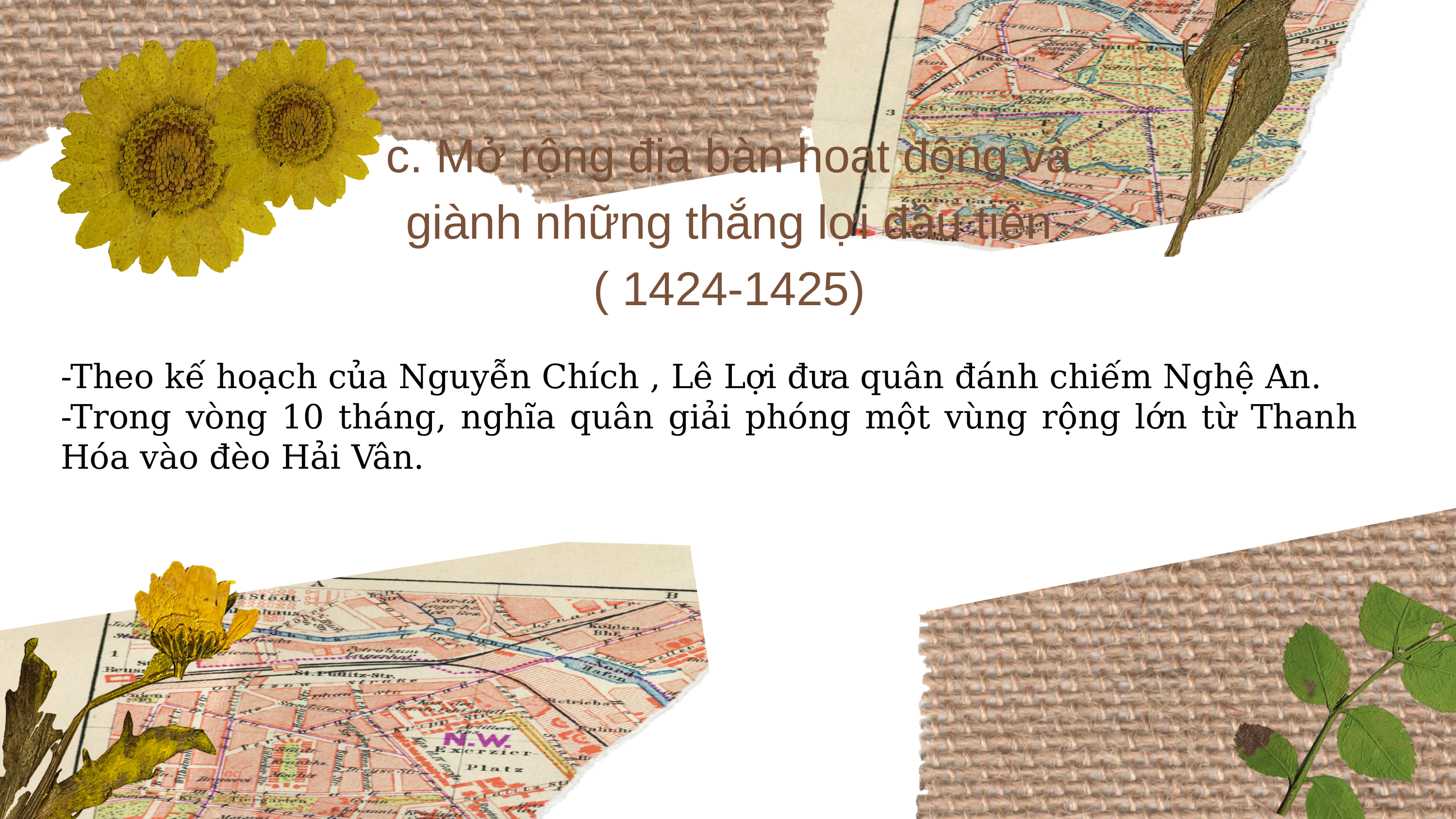

c. Mở rộng địa bàn hoạt động và giành những thắng lợi đầu tiên ( 1424-1425)

-Theo kế hoạch của Nguyễn Chích , Lê Lợi đưa quân đánh chiếm Nghệ An.
-Trong vòng 10 tháng, nghĩa quân giải phóng một vùng rộng lớn từ Thanh Hóa vào đèo Hải Vân.